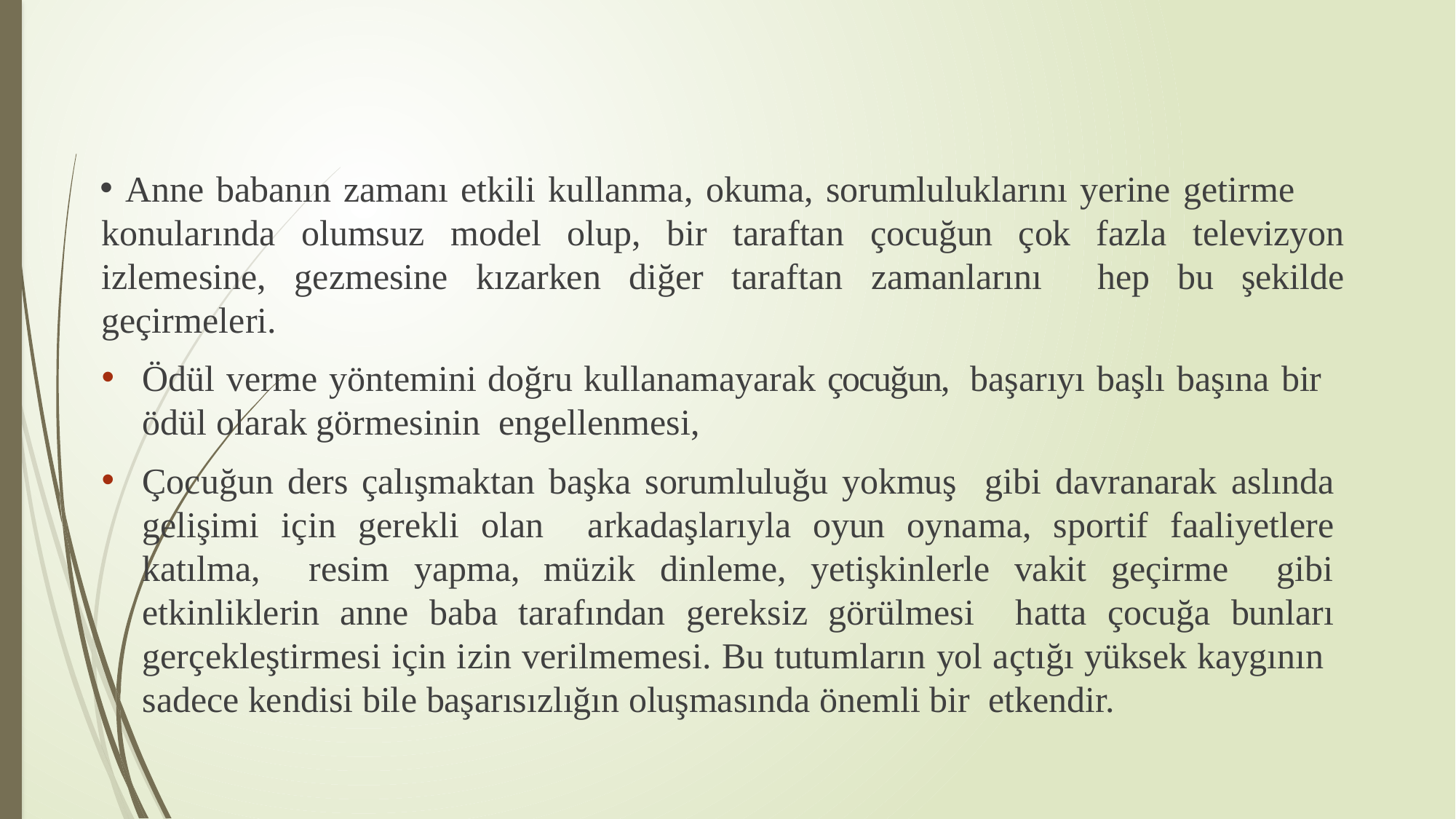

Anne babanın zamanı etkili kullanma, okuma, sorumluluklarını yerine getirme     konularında olumsuz model olup, bir taraftan çocuğun çok fazla televizyon izlemesine, gezmesine kızarken diğer taraftan zamanlarını  hep bu şekilde geçirmeleri.
Ödül verme yöntemini doğru kullanamayarak çocuğun,  başarıyı başlı başına bir ödül olarak görmesinin  engellenmesi,
Çocuğun ders çalışmaktan başka sorumluluğu yokmuş  gibi davranarak aslında gelişimi için gerekli olan  arkadaşlarıyla oyun oynama, sportif faaliyetlere katılma,  resim yapma, müzik dinleme, yetişkinlerle vakit geçirme  gibi etkinliklerin anne baba tarafından gereksiz görülmesi  hatta çocuğa bunları gerçekleştirmesi için izin verilmemesi. Bu tutumların yol açtığı yüksek kaygının  sadece kendisi bile başarısızlığın oluşmasında önemli bir  etkendir.